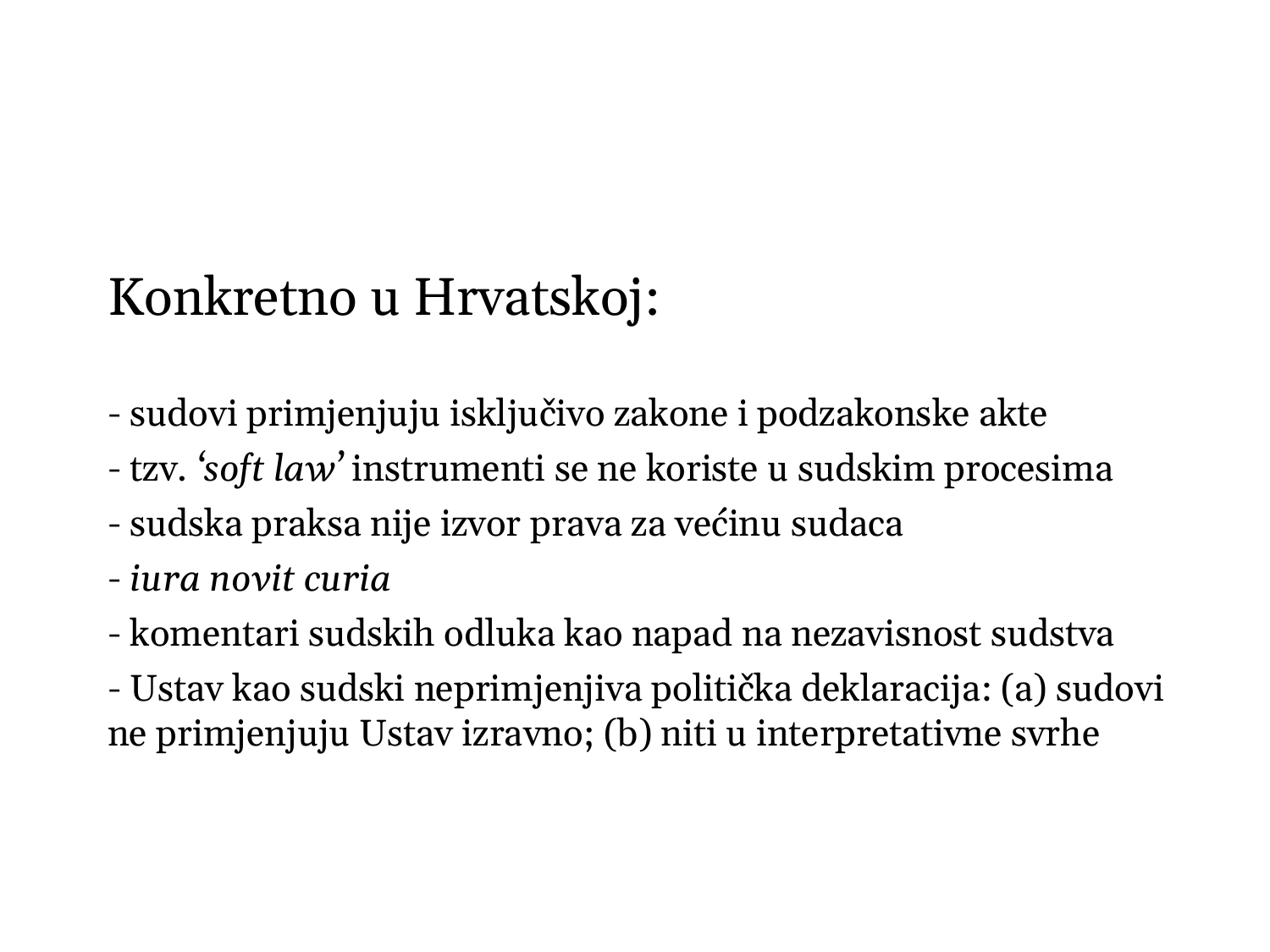

Konkretno u Hrvatskoj:

- sudovi primjenjuju isključivo zakone i podzakonske akte
- tzv. ‘soft law’ instrumenti se ne koriste u sudskim procesima
- sudska praksa nije izvor prava za većinu sudaca
- iura novit curia
- komentari sudskih odluka kao napad na nezavisnost sudstva
- Ustav kao sudski neprimjenjiva politička deklaracija: (a) sudovi ne primjenjuju Ustav izravno; (b) niti u interpretativne svrhe